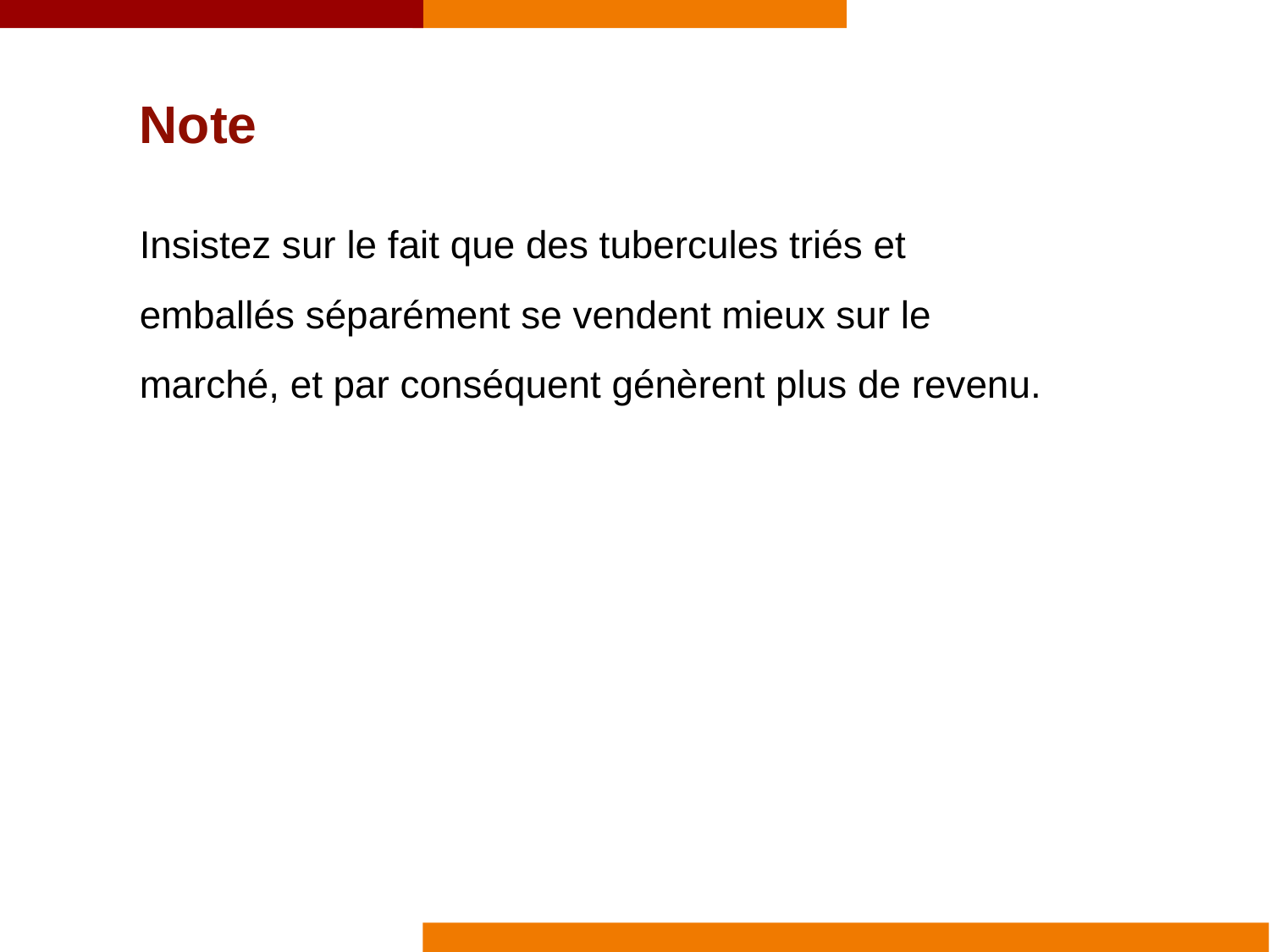

Note
Insistez sur le fait que des tubercules triés et emballés séparément se vendent mieux sur le marché, et par conséquent génèrent plus de revenu.